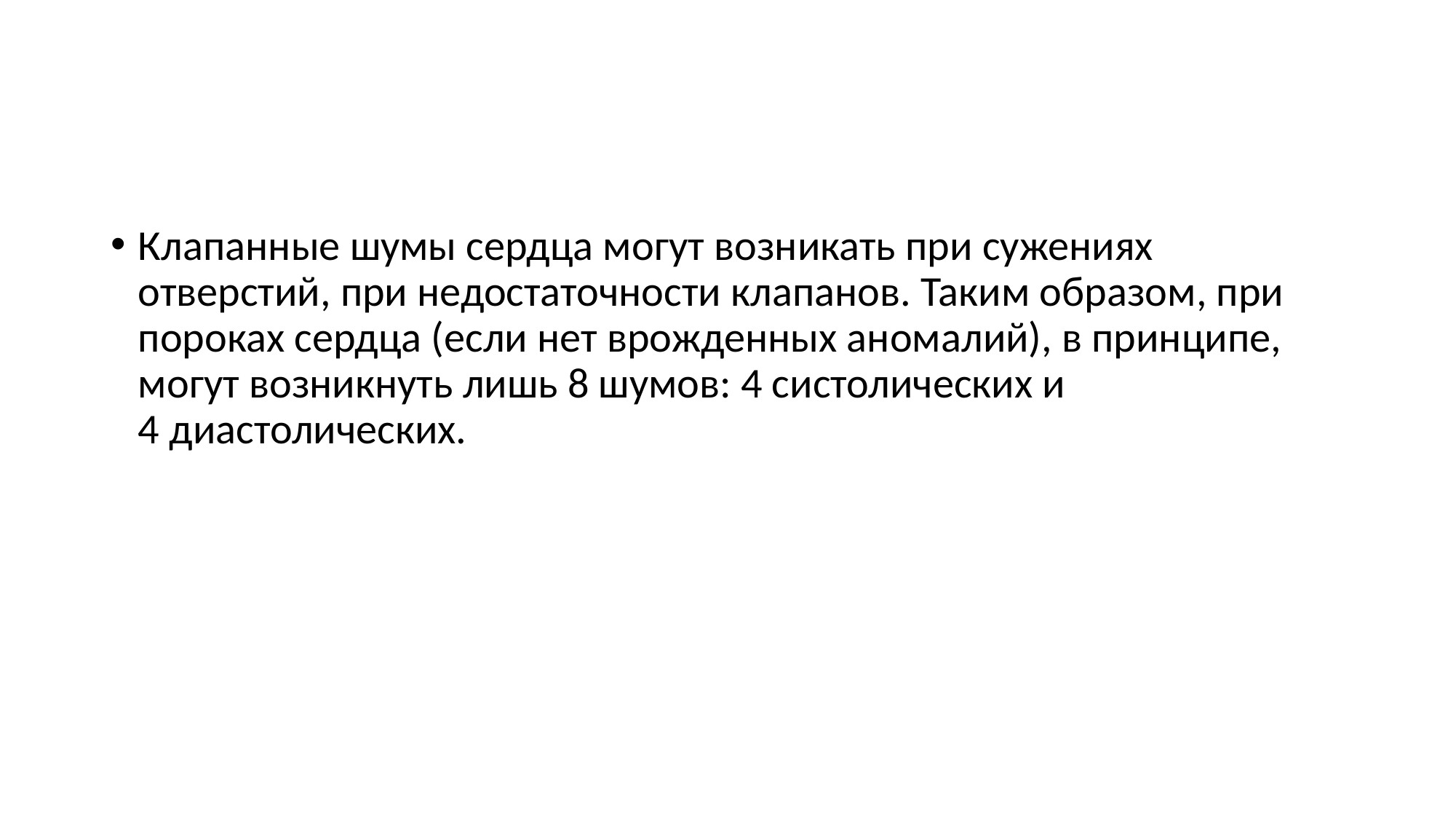

#
Клапанные шумы сердца могут возникать при сужениях отверстий, при недостаточности клапанов. Таким образом, при пороках сердца (если нет врожденных аномалий), в принципе, могут возникнуть лишь 8 шумов: 4 систолических и                            4 диастолических.